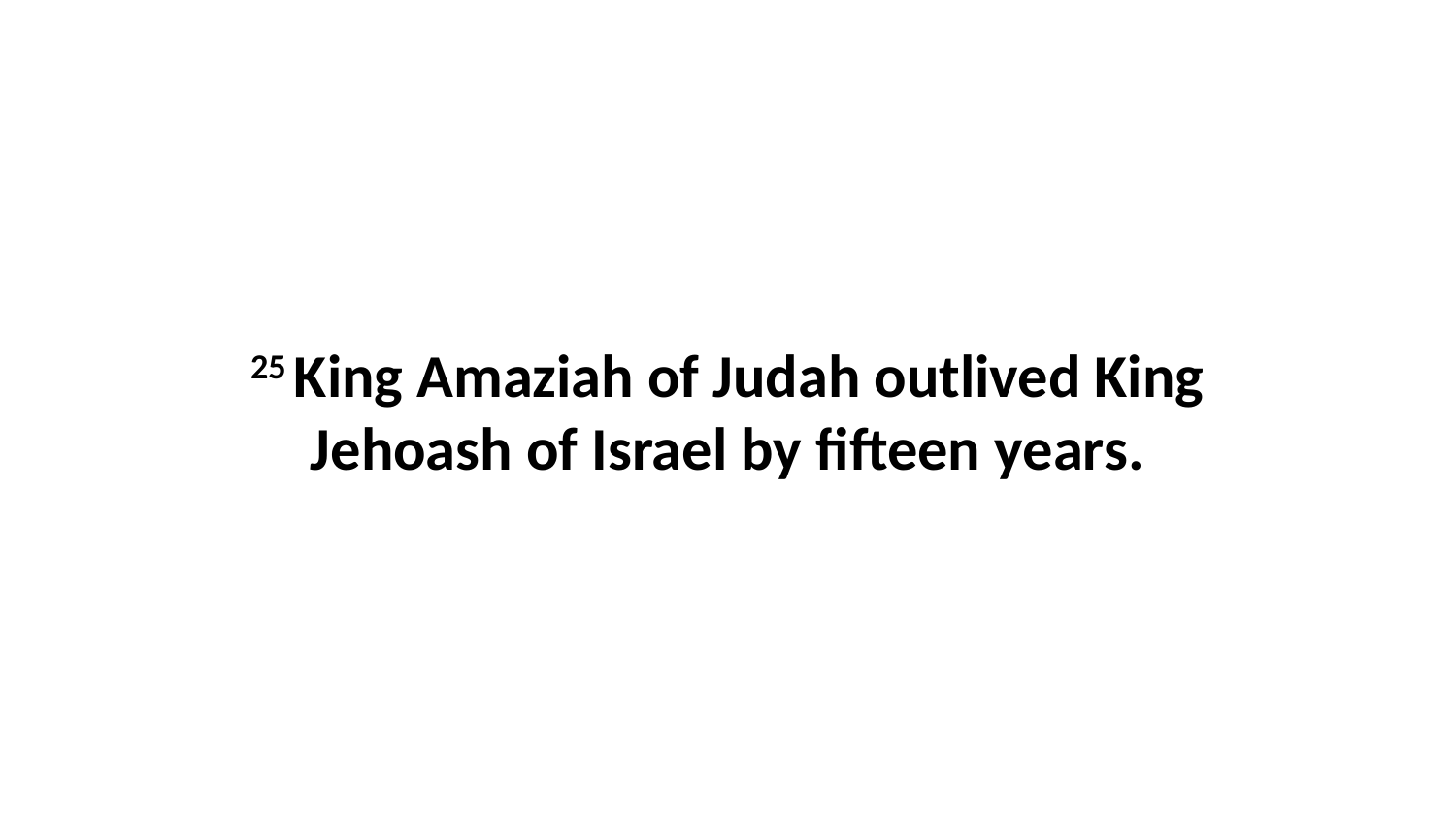

25 King Amaziah of Judah outlived King Jehoash of Israel by fifteen years.